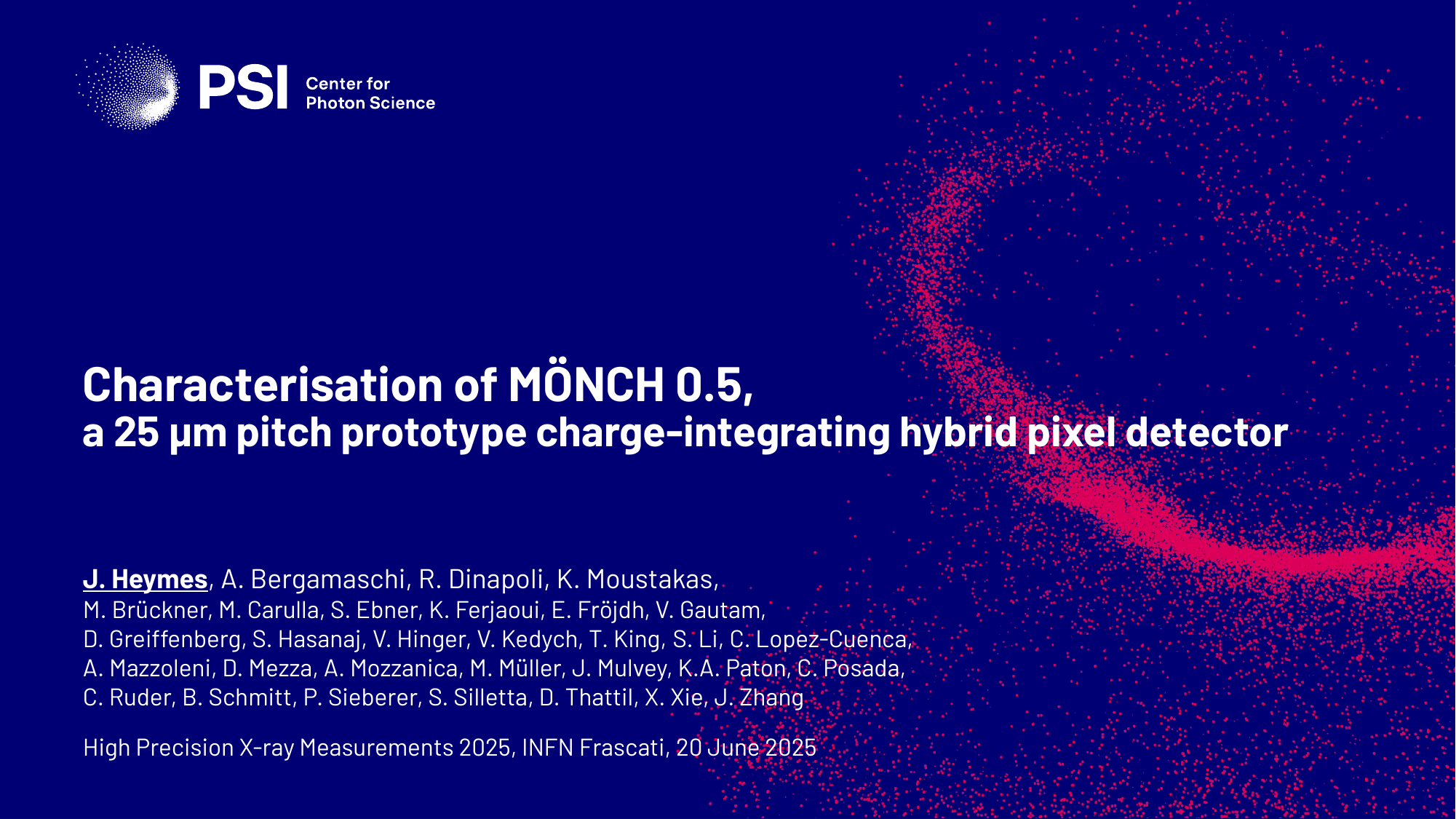

# Characterisation of MÖNCH 0.5,
a 25 μm pitch prototype charge-integrating hybrid pixel detector
J. Heymes, A. Bergamaschi, R. Dinapoli, K. Moustakas,
M. Brückner, M. Carulla, S. Ebner, K. Ferjaoui, E. Fröjdh, V. Gautam,
D. Greiffenberg, S. Hasanaj, V. Hinger, V. Kedych, T. King, S. Li, C. Lopez-Cuenca,
A. Mazzoleni, D. Mezza, A. Mozzanica, M. Müller, J. Mulvey, K.A. Paton, C. Posada,
C. Ruder, B. Schmitt, P. Sieberer, S. Silletta, D. Thattil, X. Xie, J. Zhang
High Precision X-ray Measurements 2025, INFN Frascati, 20 June 2025